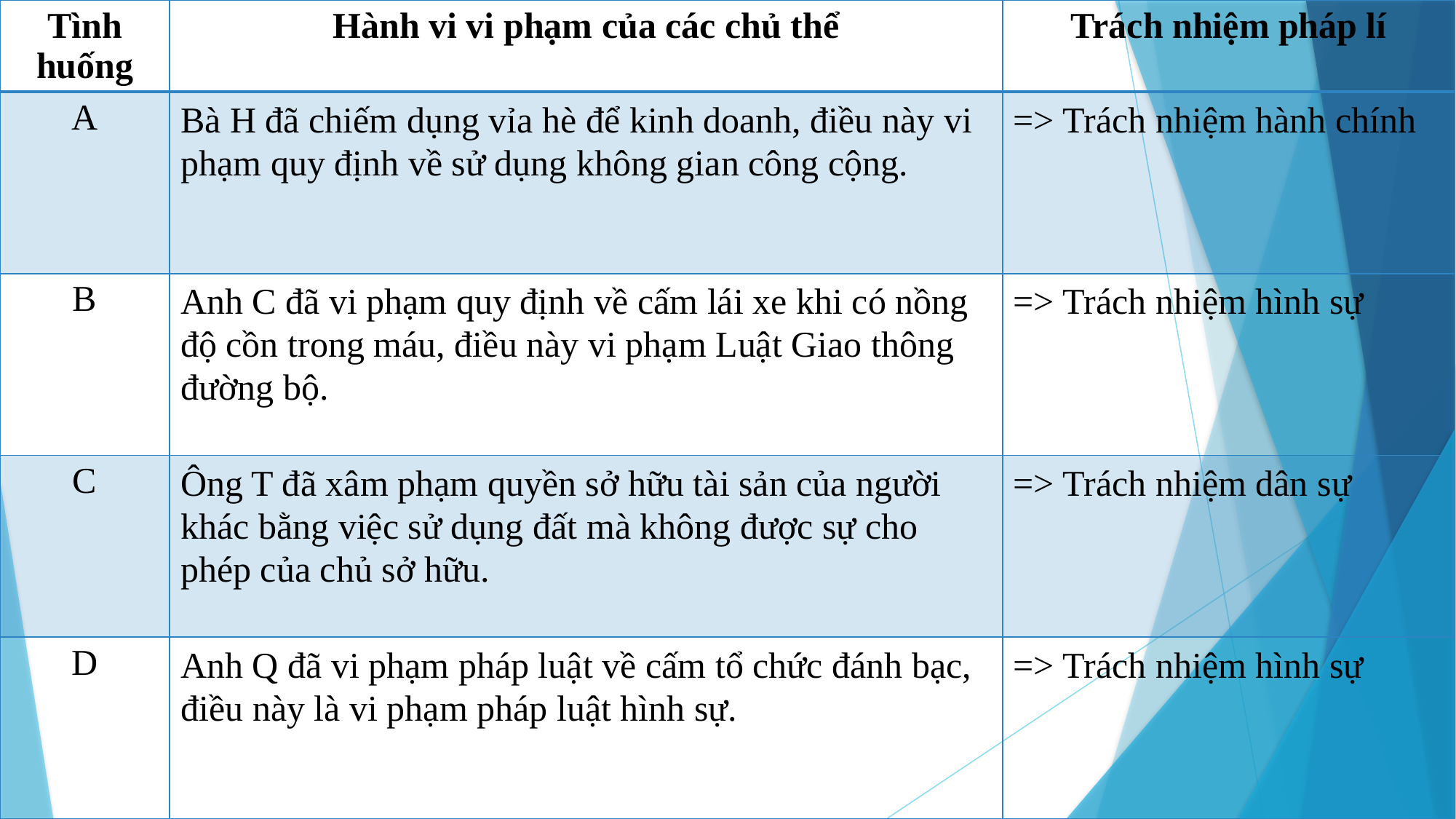

| Tình huống | Hành vi vi phạm của các chủ thể | Trách nhiệm pháp lí |
| --- | --- | --- |
| A | Bà H đã chiếm dụng vỉa hè để kinh doanh, điều này vi phạm quy định về sử dụng không gian công cộng. | => Trách nhiệm hành chính |
| B | Anh C đã vi phạm quy định về cấm lái xe khi có nồng độ cồn trong máu, điều này vi phạm Luật Giao thông đường bộ. | => Trách nhiệm hình sự |
| C | Ông T đã xâm phạm quyền sở hữu tài sản của người khác bằng việc sử dụng đất mà không được sự cho phép của chủ sở hữu. | => Trách nhiệm dân sự |
| D | Anh Q đã vi phạm pháp luật về cấm tổ chức đánh bạc, điều này là vi phạm pháp luật hình sự. | => Trách nhiệm hình sự |